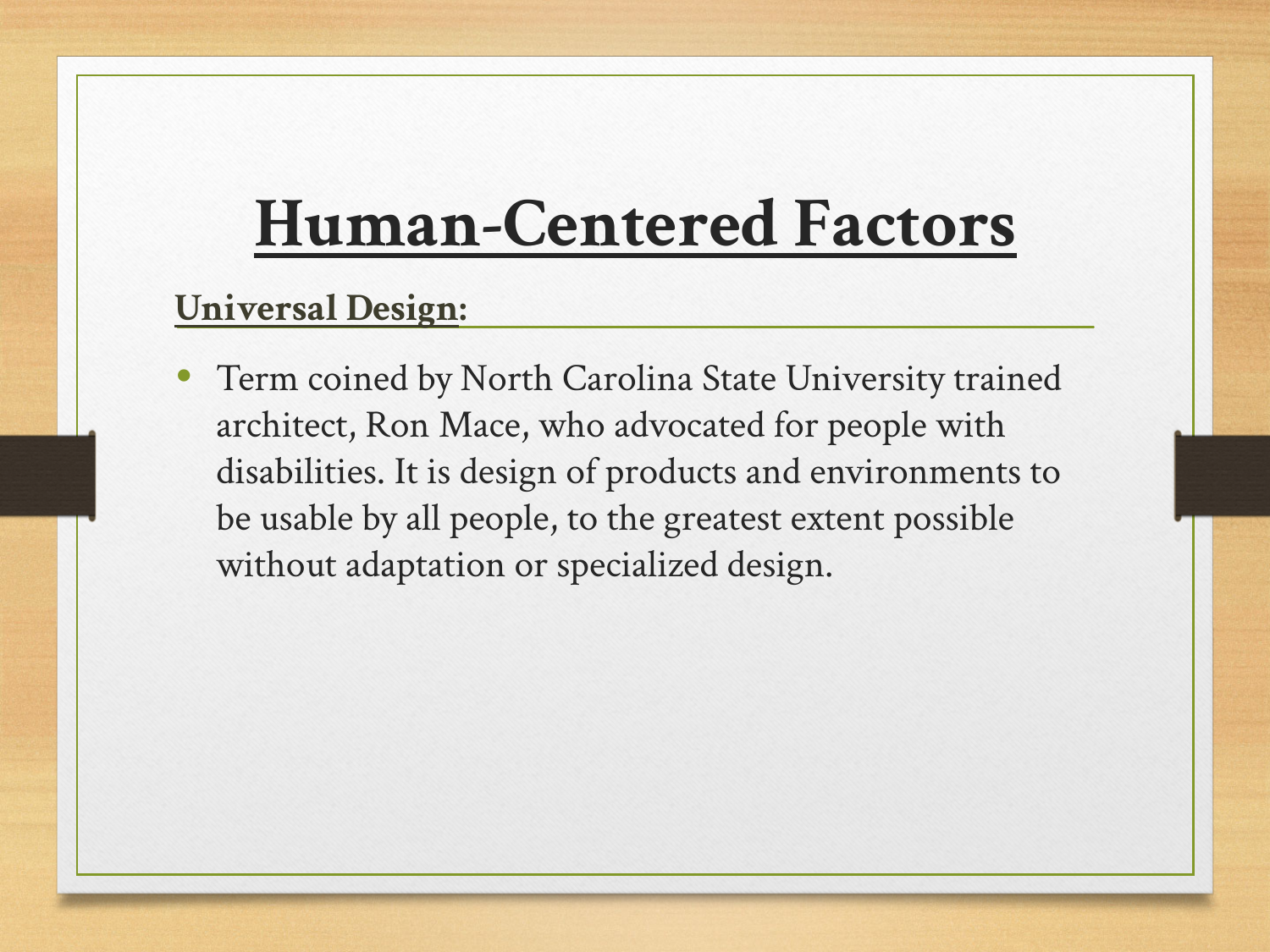

# Human-Centered Factors
Universal Design:
Term coined by North Carolina State University trained architect, Ron Mace, who advocated for people with disabilities. It is design of products and environments to be usable by all people, to the greatest extent possible without adaptation or specialized design.